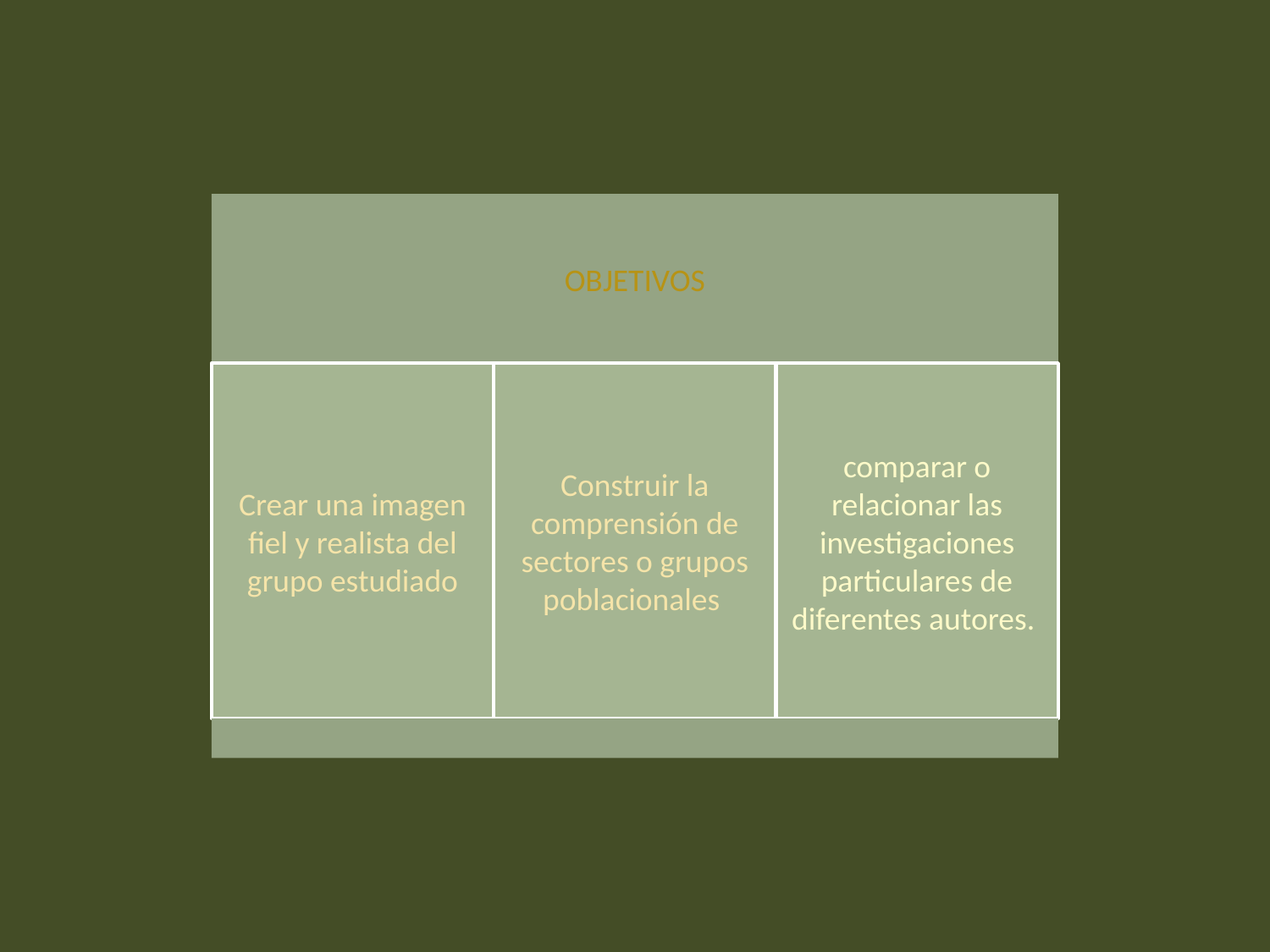

OBJETIVOS
Crear una imagen fiel y realista del grupo estudiado
Construir la comprensión de sectores o grupos poblacionales
comparar o relacionar las investigaciones particulares de diferentes autores.